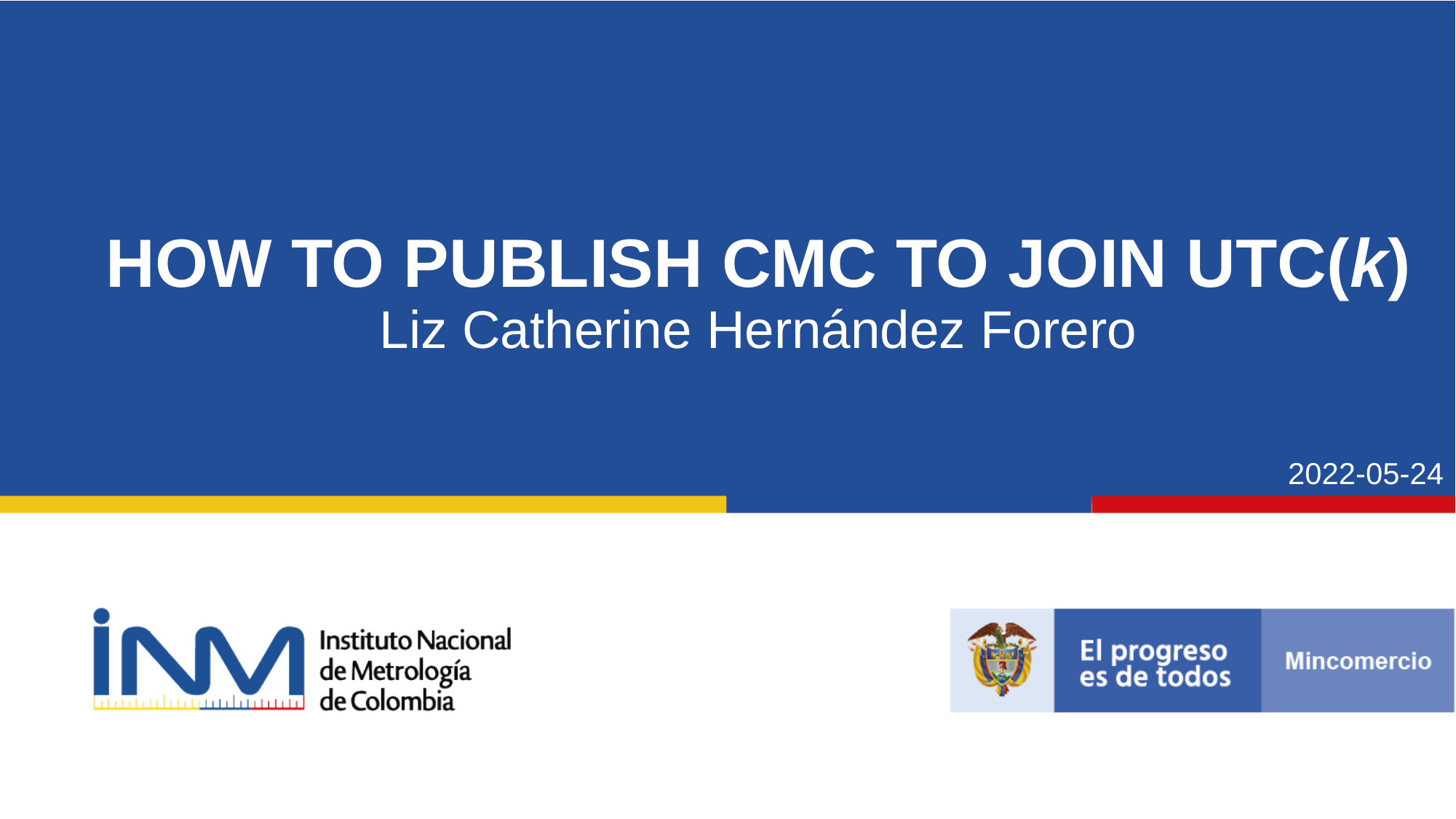

HOW TO PUBLISH CMC TO JOIN UTC(k)
Liz Catherine Hernández Forero
2022-05-24